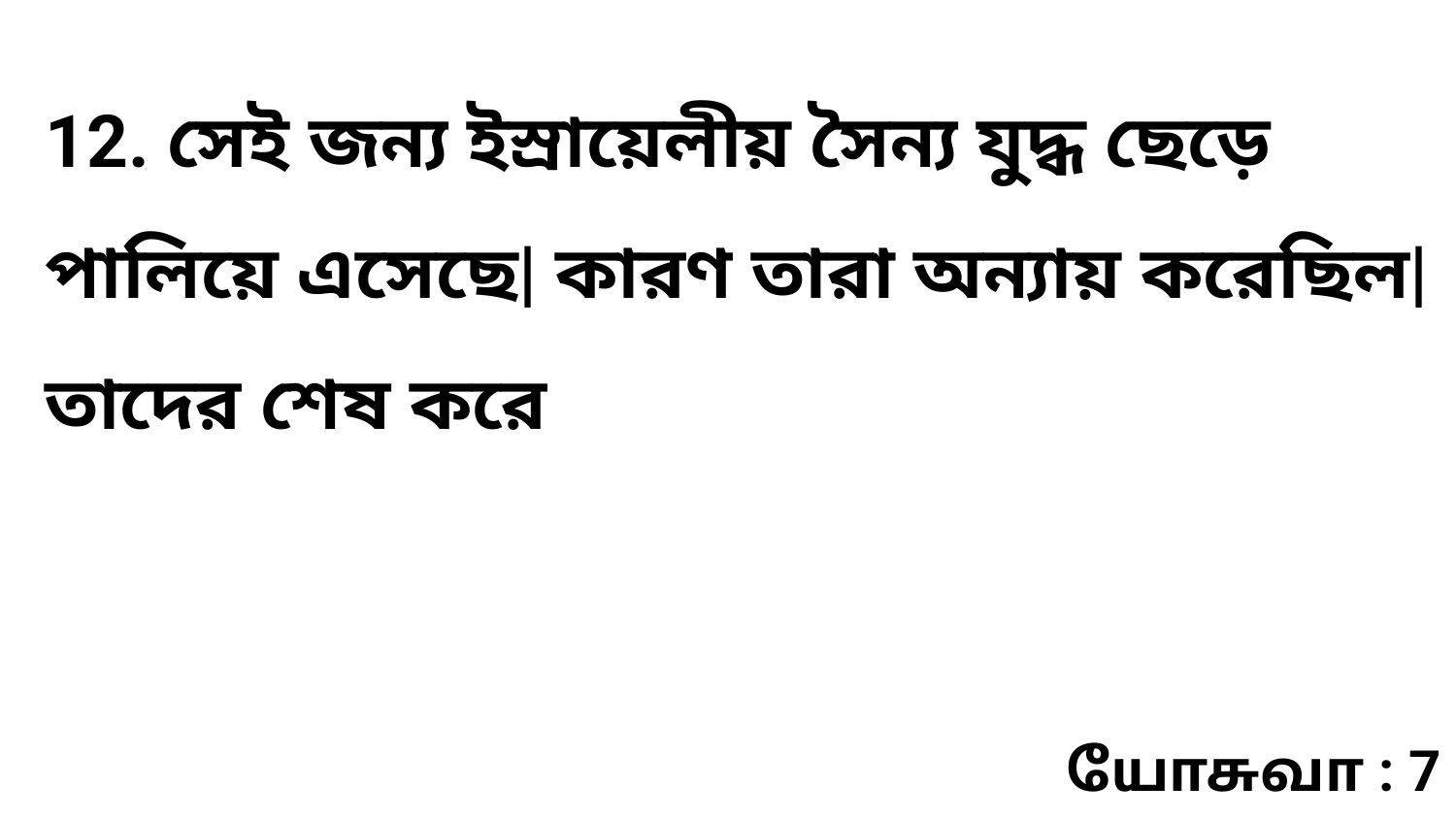

12. সেই জন্য ইস্রায়েলীয় সৈন্য যুদ্ধ ছেড়ে পালিয়ে এসেছে| কারণ তারা অন্যায় করেছিল| তাদের শেষ করে
யோசுவா : 7